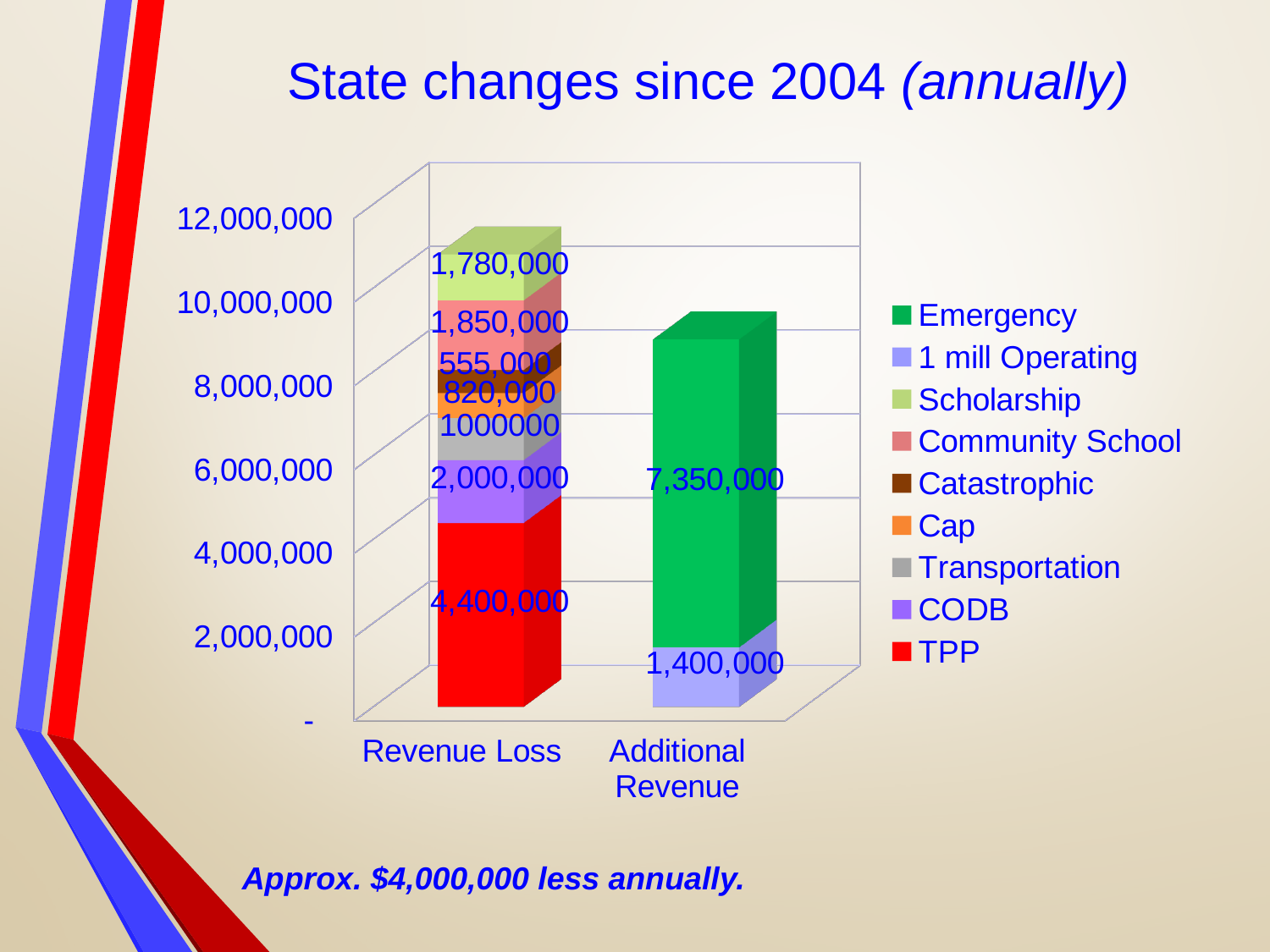

State changes since 2004 (annually)

[unsupported chart]

Approx. $4,000,000 less annually.